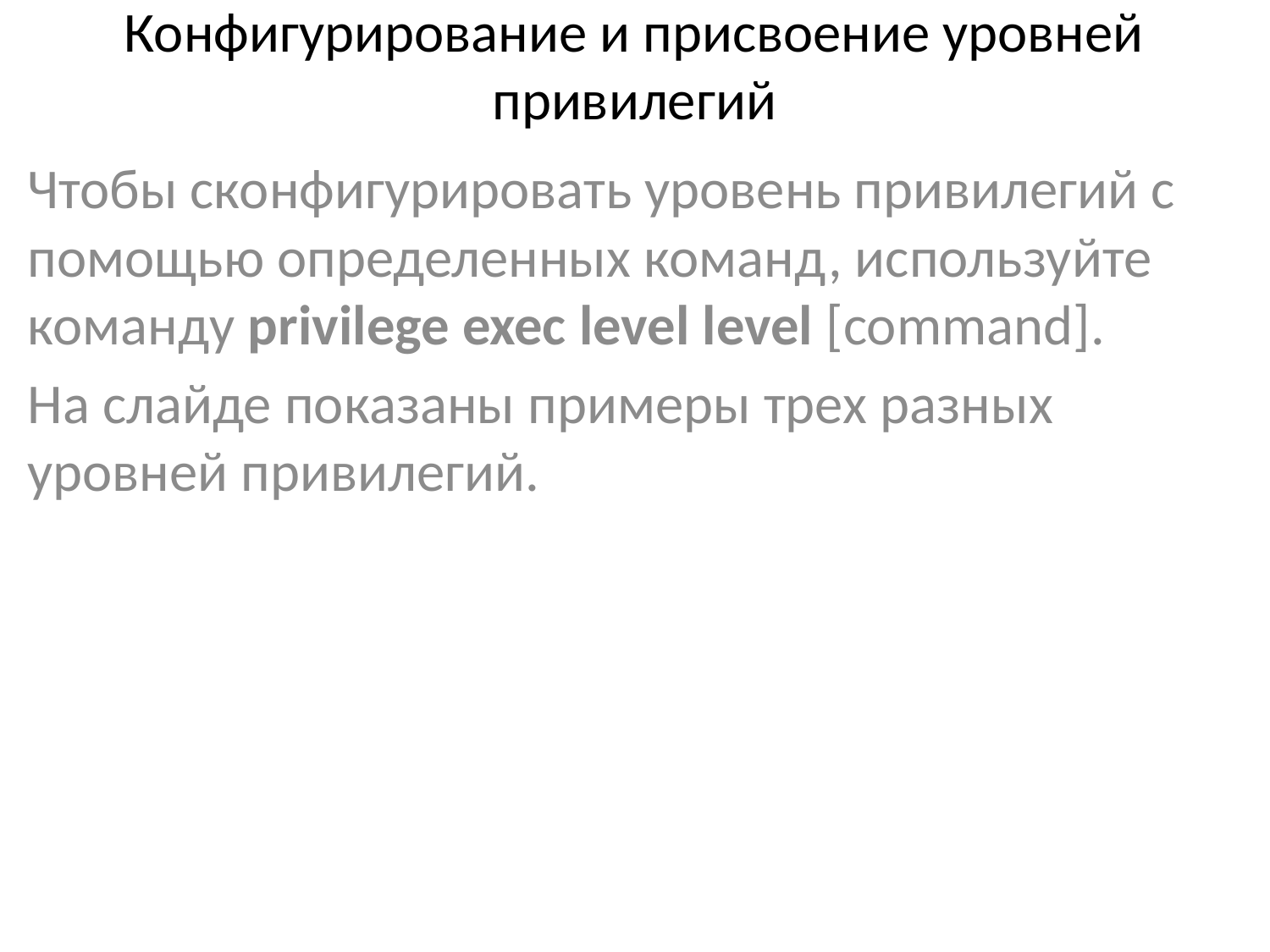

# Конфигурирование и присвоение уровней привилегий
Чтобы сконфигурировать уровень привилегий с помощью определенных команд, используйте команду privilege exec level level [command].
На слайде показаны примеры трех разных уровней привилегий.